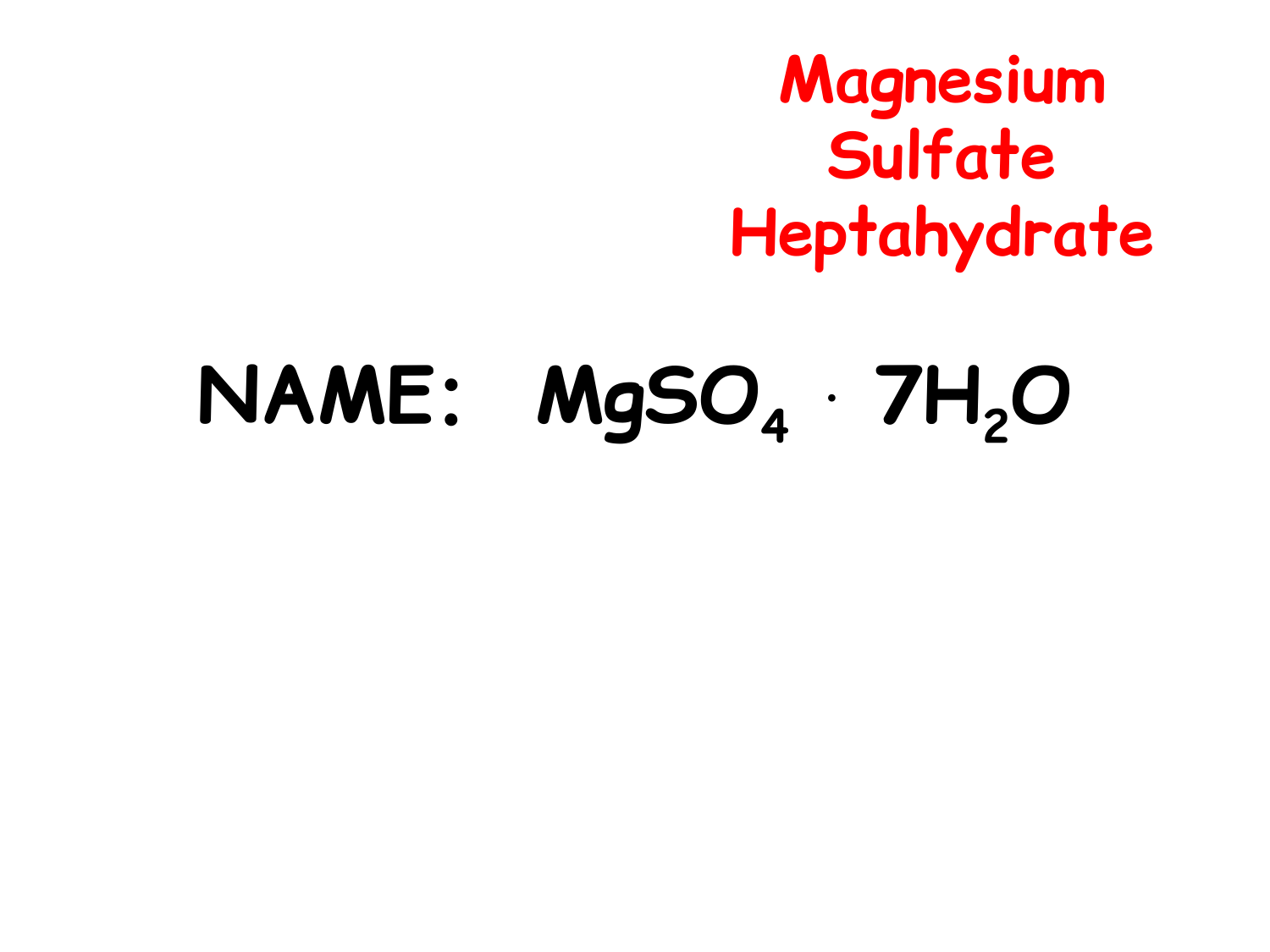

Magnesium Sulfate Heptahydrate
# NAME:  MgSO4 . 7H2O